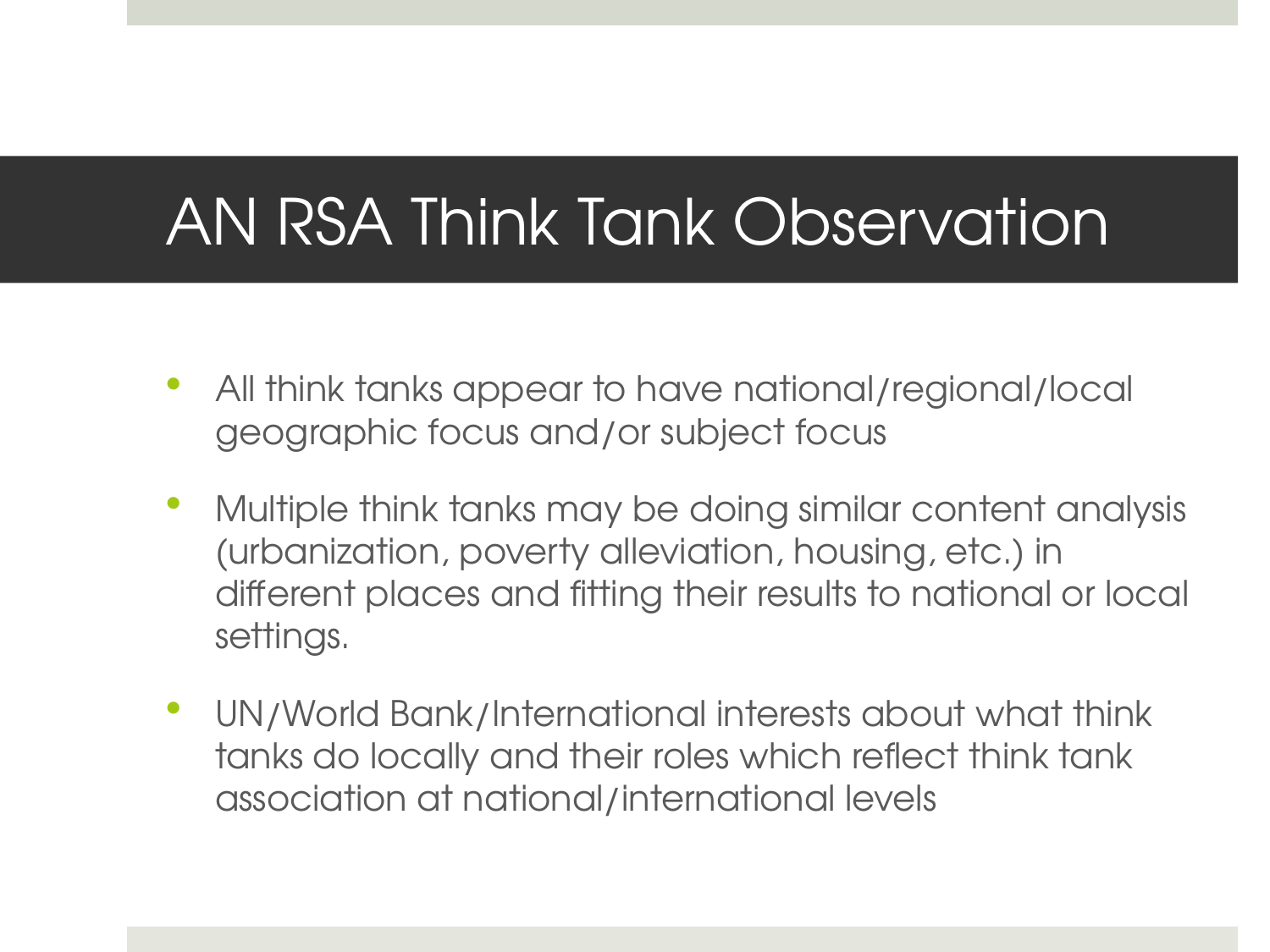

# AN RSA Think Tank Observation
All think tanks appear to have national/regional/local geographic focus and/or subject focus
Multiple think tanks may be doing similar content analysis (urbanization, poverty alleviation, housing, etc.) in different places and fitting their results to national or local settings.
UN/World Bank/International interests about what think tanks do locally and their roles which reflect think tank association at national/international levels